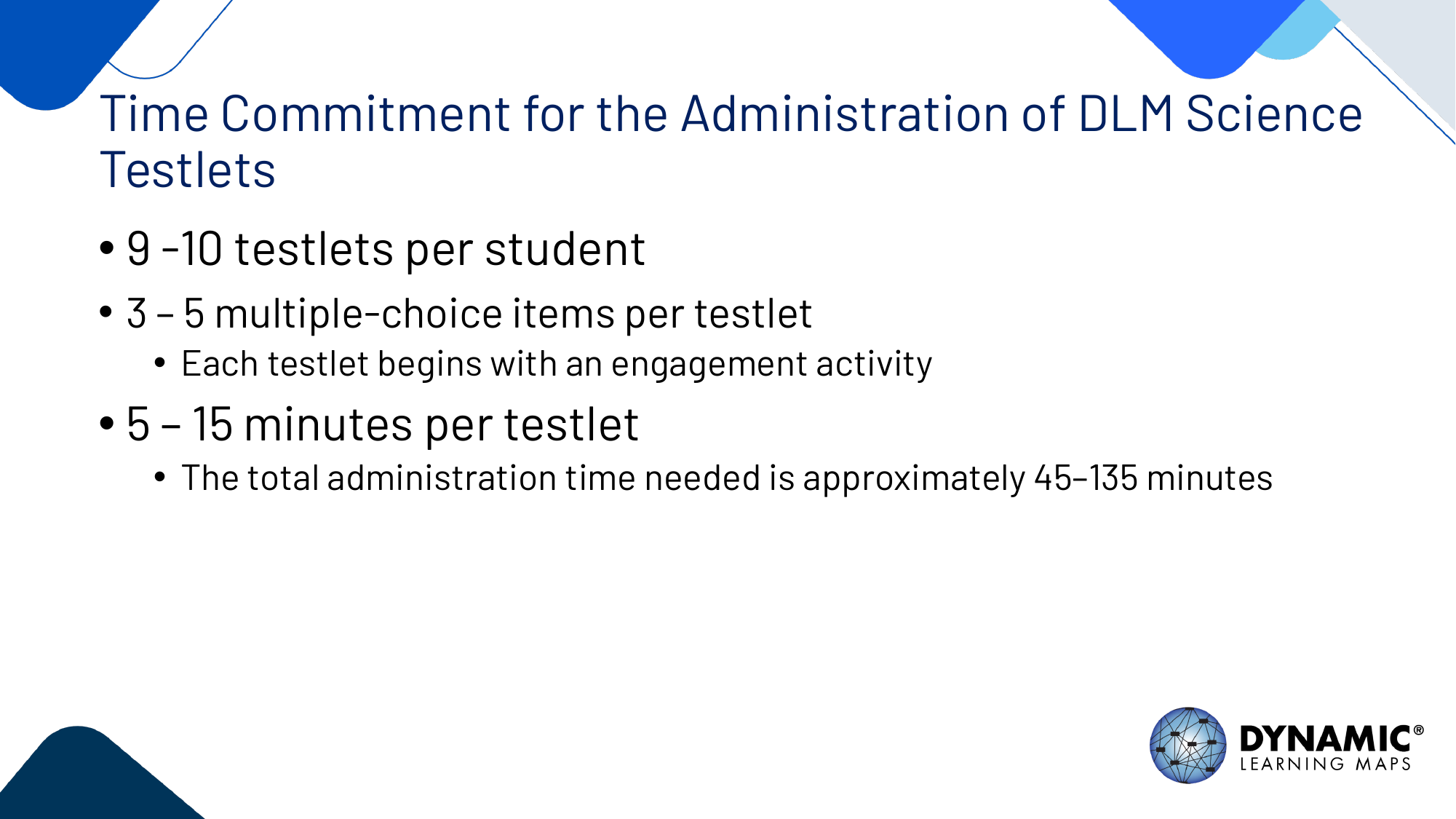

# Time Commitment for the Administration of DLM Science Testlets
9 -10 testlets per student
3 – 5 multiple-choice items per testlet
Each testlet begins with an engagement activity
5 – 15 minutes per testlet
The total administration time needed is approximately 45–135 minutes